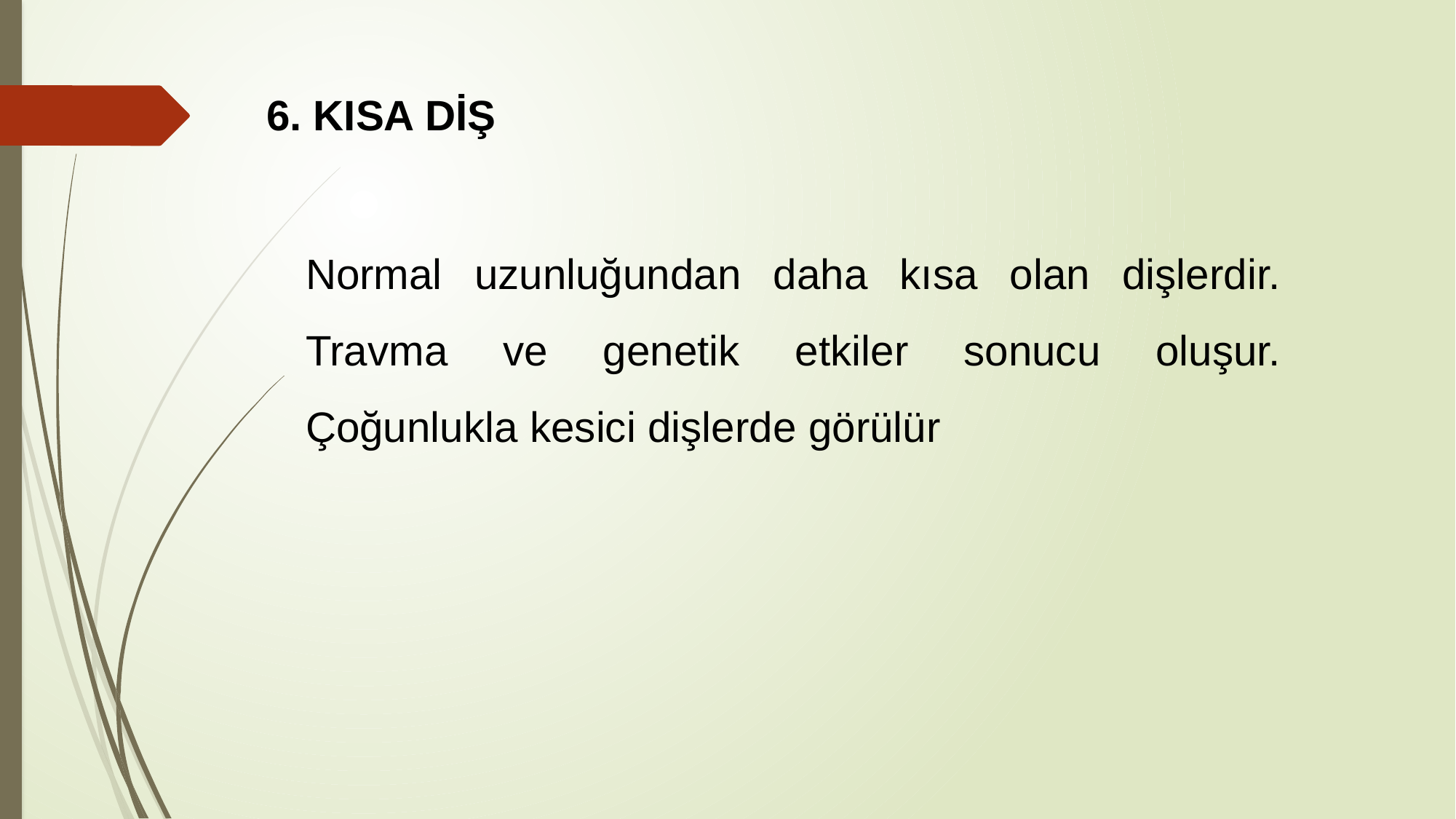

6. KISA DİŞ
Normal uzunluğundan daha kısa olan dişlerdir. Travma ve genetik etkiler sonucu oluşur. Çoğunlukla kesici dişlerde görülür